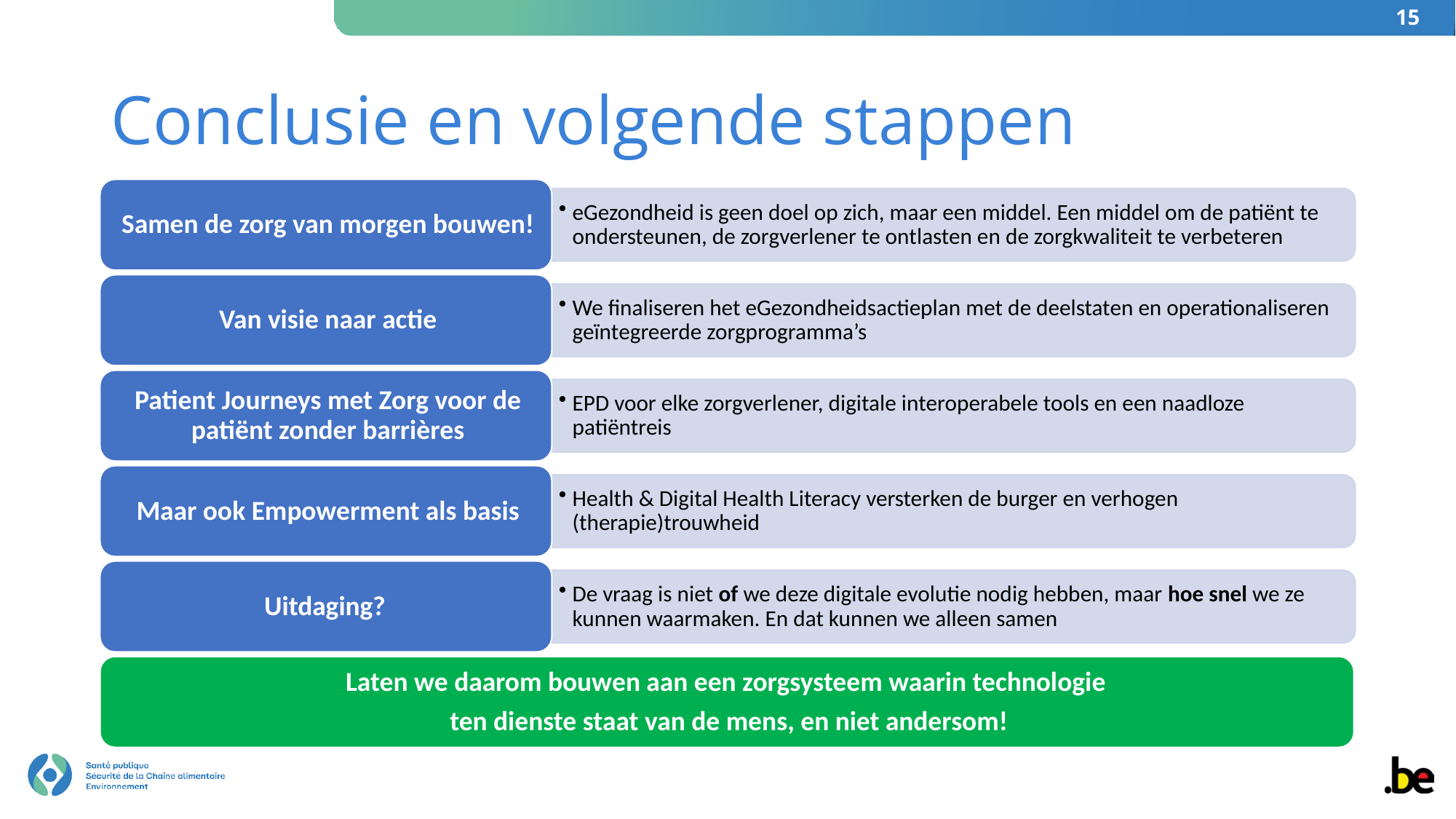

15
# Conclusie en volgende stappen
eGezondheid is geen doel op zich, maar een middel. Een middel om de patiënt te ondersteunen, de zorgverlener te ontlasten en de zorgkwaliteit te verbeteren
Samen de zorg van morgen bouwen!
We finaliseren het eGezondheidsactieplan met de deelstaten en operationaliseren geïntegreerde zorgprogramma’s
Van visie naar actie
EPD voor elke zorgverlener, digitale interoperabele tools en een naadloze patiëntreis
Patient Journeys met Zorg voor de patiënt zonder barrières
Health & Digital Health Literacy versterken de burger en verhogen (therapie)trouwheid
Maar ook Empowerment als basis
De vraag is niet of we deze digitale evolutie nodig hebben, maar hoe snel we ze kunnen waarmaken. En dat kunnen we alleen samen
Uitdaging?
Laten we daarom bouwen aan een zorgsysteem waarin technologie
ten dienste staat van de mens, en niet andersom!